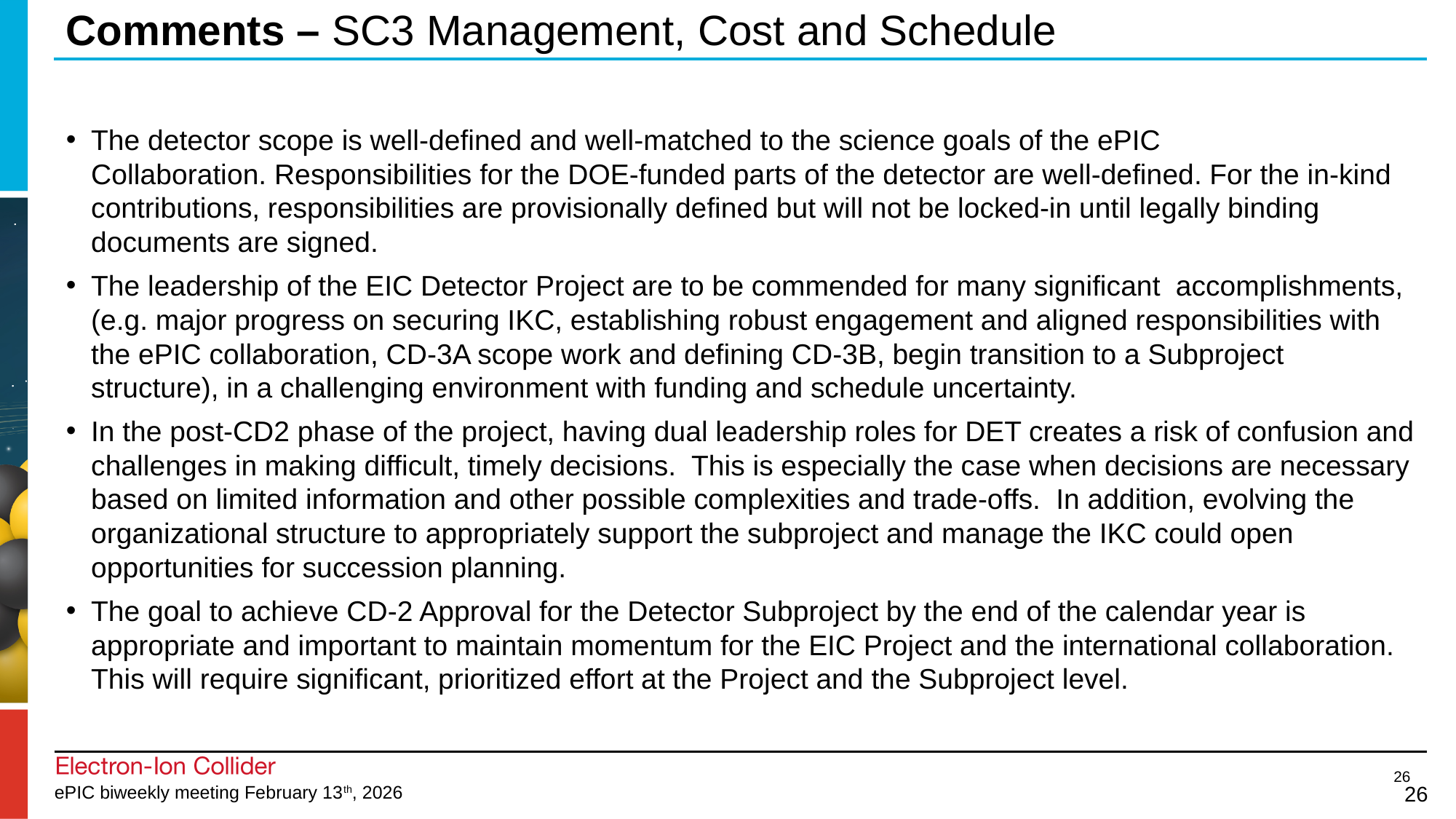

# Comments – SC3 Management, Cost and Schedule
The detector scope is well-defined and well-matched to the science goals of the ePIC Collaboration. Responsibilities for the DOE-funded parts of the detector are well-defined. For the in-kind contributions, responsibilities are provisionally defined but will not be locked-in until legally binding documents are signed.
The leadership of the EIC Detector Project are to be commended for many significant  accomplishments, (e.g. major progress on securing IKC, establishing robust engagement and aligned responsibilities with the ePIC collaboration, CD-3A scope work and defining CD-3B, begin transition to a Subproject structure), in a challenging environment with funding and schedule uncertainty.
In the post-CD2 phase of the project, having dual leadership roles for DET creates a risk of confusion and challenges in making difficult, timely decisions.  This is especially the case when decisions are necessary based on limited information and other possible complexities and trade-offs.  In addition, evolving the organizational structure to appropriately support the subproject and manage the IKC could open opportunities for succession planning.
The goal to achieve CD-2 Approval for the Detector Subproject by the end of the calendar year is appropriate and important to maintain momentum for the EIC Project and the international collaboration. This will require significant, prioritized effort at the Project and the Subproject level.
26